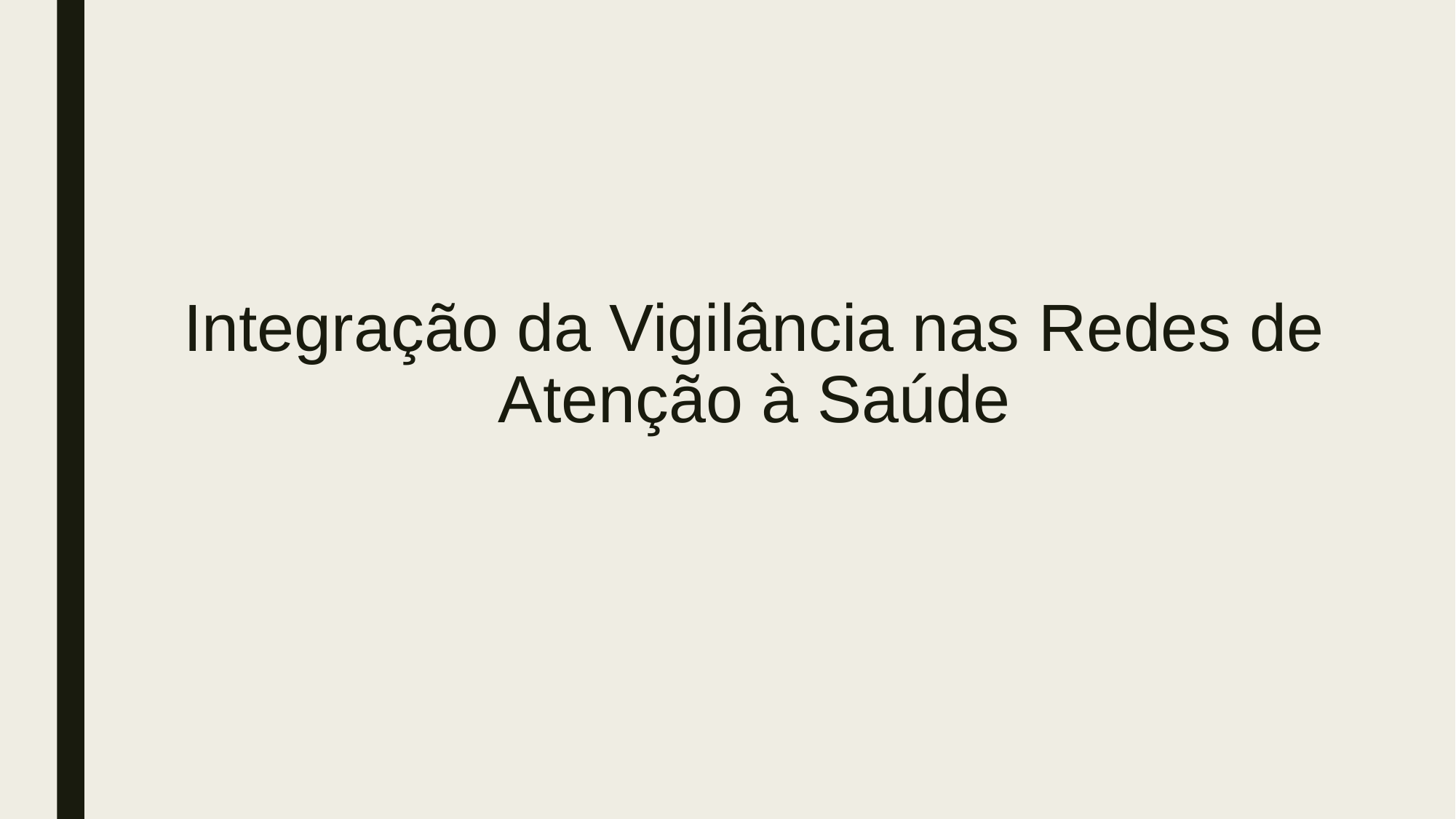

# Integração da Vigilância nas Redes de Atenção à Saúde